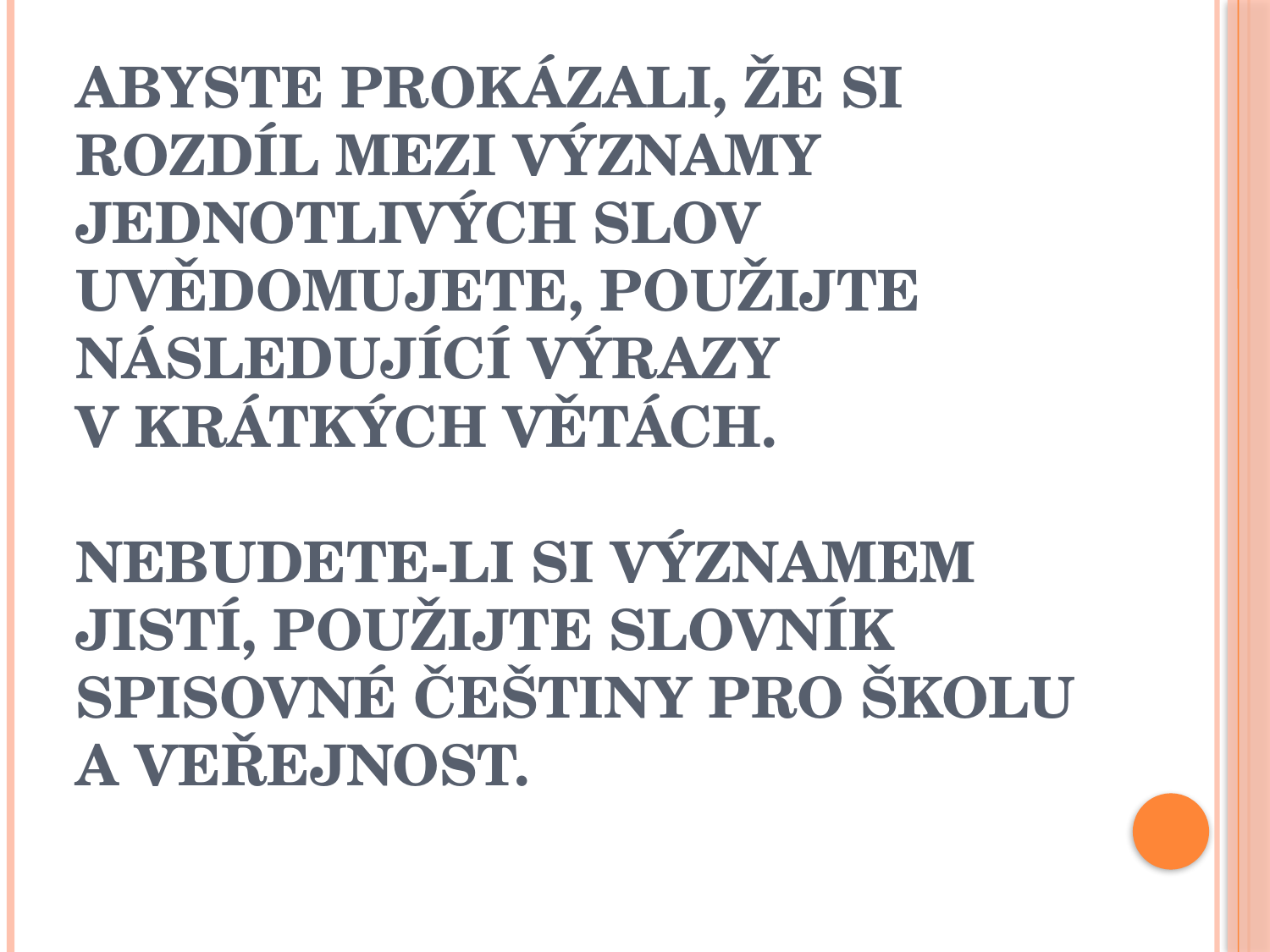

# Abyste prokázali, že si rozdíl mezi významy jednotlivých slov uvědomujete, použijte následující výrazy v krátkých větách. Nebudete-li si významem jistí, použijte Slovník spisovné češtiny pro školu a veřejnost.